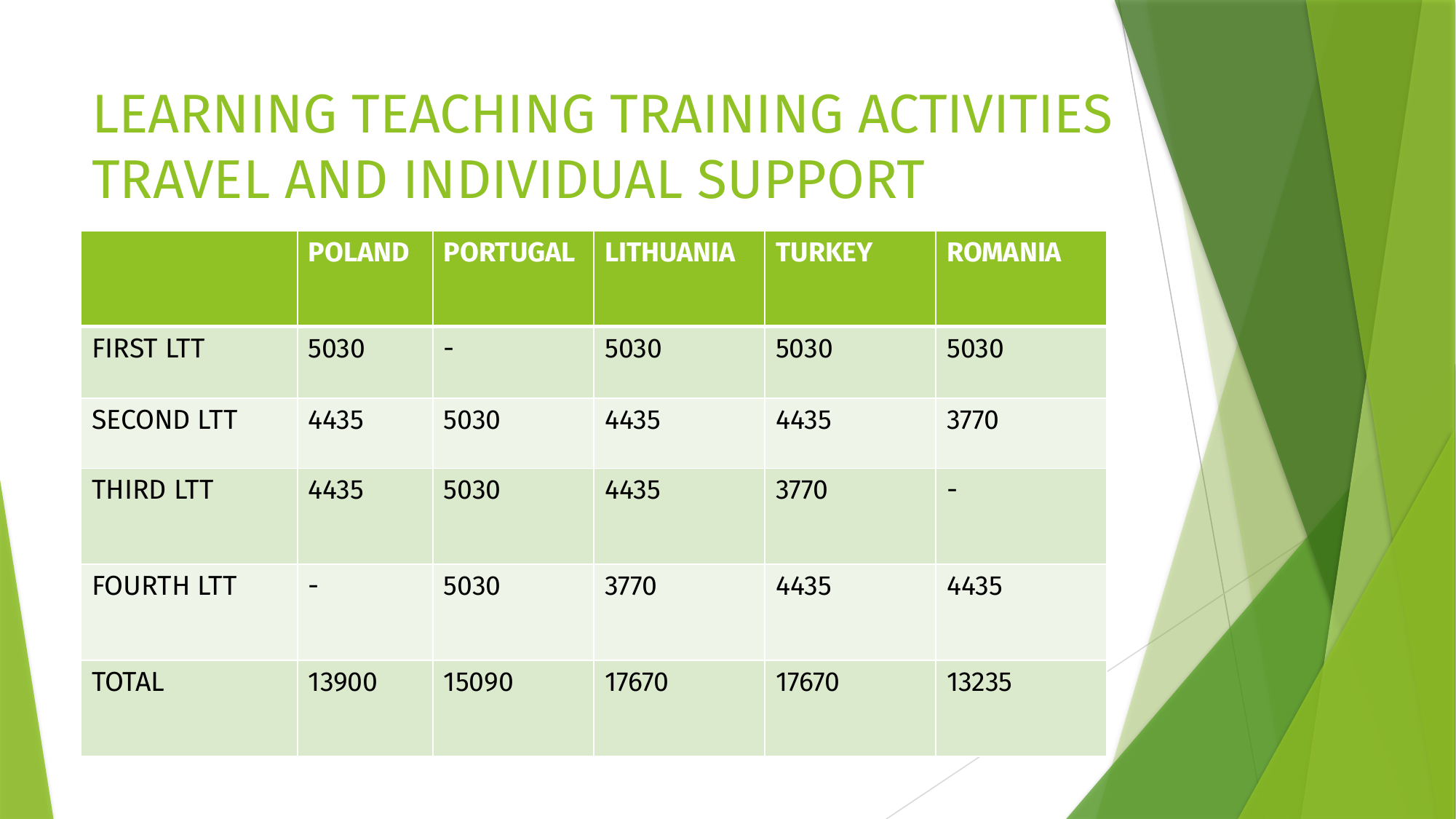

# LEARNING TEACHING TRAINING ACTIVITIES TRAVEL AND INDIVIDUAL SUPPORT
|  | POLAND | PORTUGAL | LITHUANIA | TURKEY | ROMANIA |
| --- | --- | --- | --- | --- | --- |
| FIRST LTT | 5030 | - | 5030 | 5030 | 5030 |
| SECOND LTT | 4435 | 5030 | 4435 | 4435 | 3770 |
| THIRD LTT | 4435 | 5030 | 4435 | 3770 | - |
| FOURTH LTT | - | 5030 | 3770 | 4435 | 4435 |
| TOTAL | 13900 | 15090 | 17670 | 17670 | 13235 |